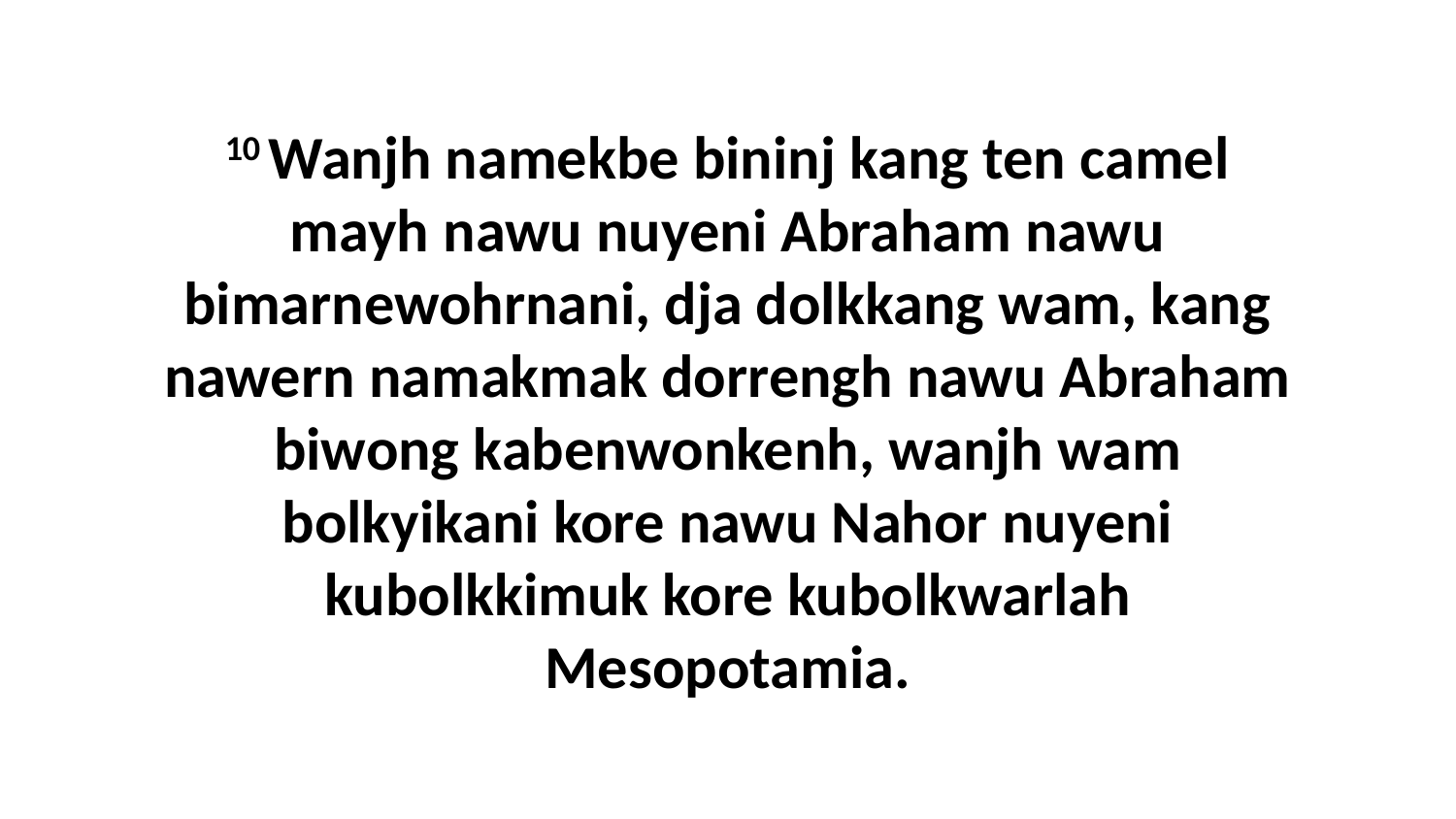

10 Wanjh namekbe bininj kang ten camel mayh nawu nuyeni Abraham nawu bimarnewohrnani, dja dolkkang wam, kang nawern namakmak dorrengh nawu Abraham biwong kabenwonkenh, wanjh wam bolkyikani kore nawu Nahor nuyeni kubolkkimuk kore kubolkwarlah Mesopotamia.